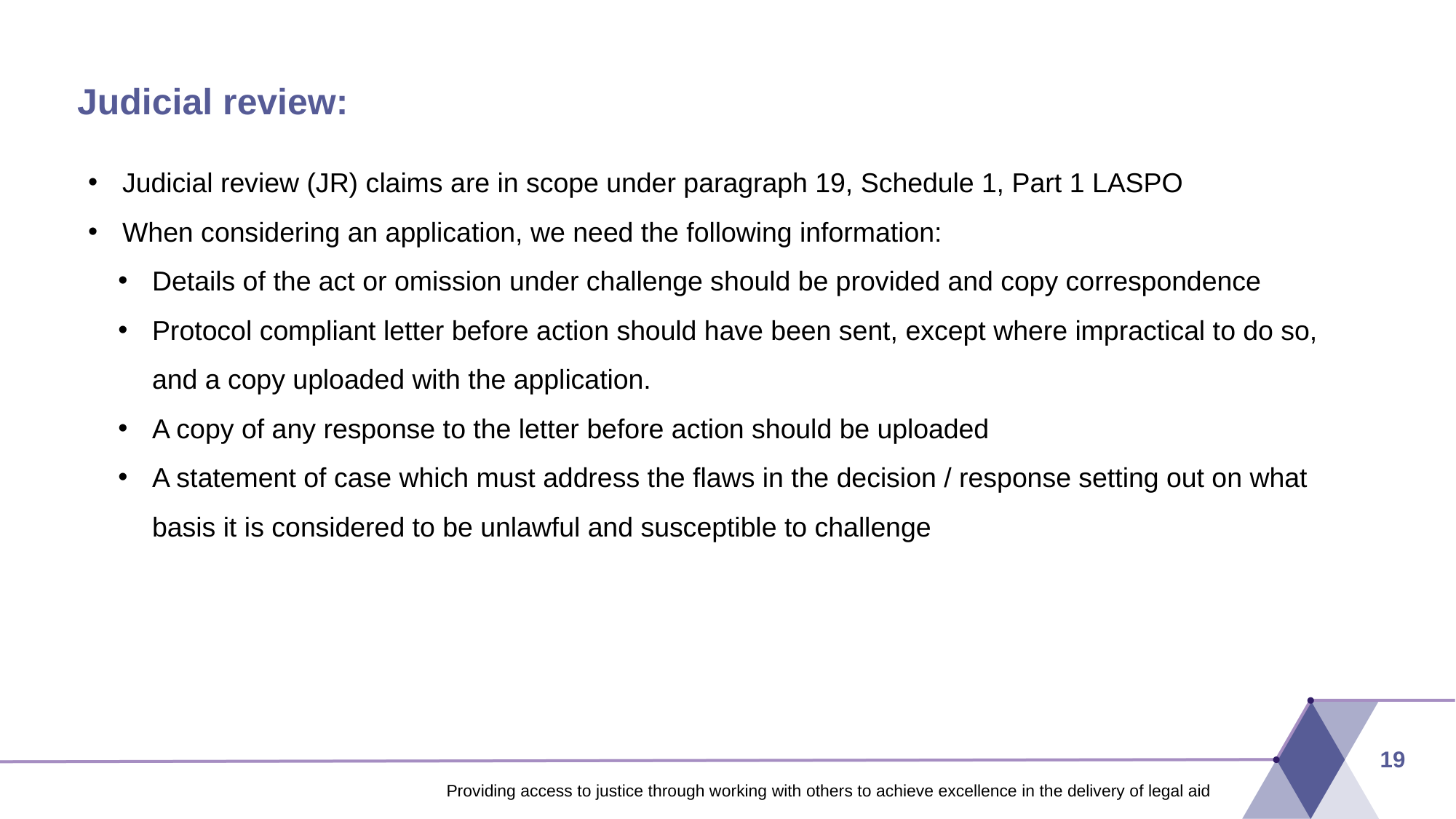

# Judicial review:
Judicial review (JR) claims are in scope under paragraph 19, Schedule 1, Part 1 LASPO
When considering an application, we need the following information:
Details of the act or omission under challenge should be provided and copy correspondence
Protocol compliant letter before action should have been sent, except where impractical to do so, and a copy uploaded with the application.
A copy of any response to the letter before action should be uploaded
A statement of case which must address the flaws in the decision / response setting out on what basis it is considered to be unlawful and susceptible to challenge

19
Providing access to justice through working with others to achieve excellence in the delivery of legal aid